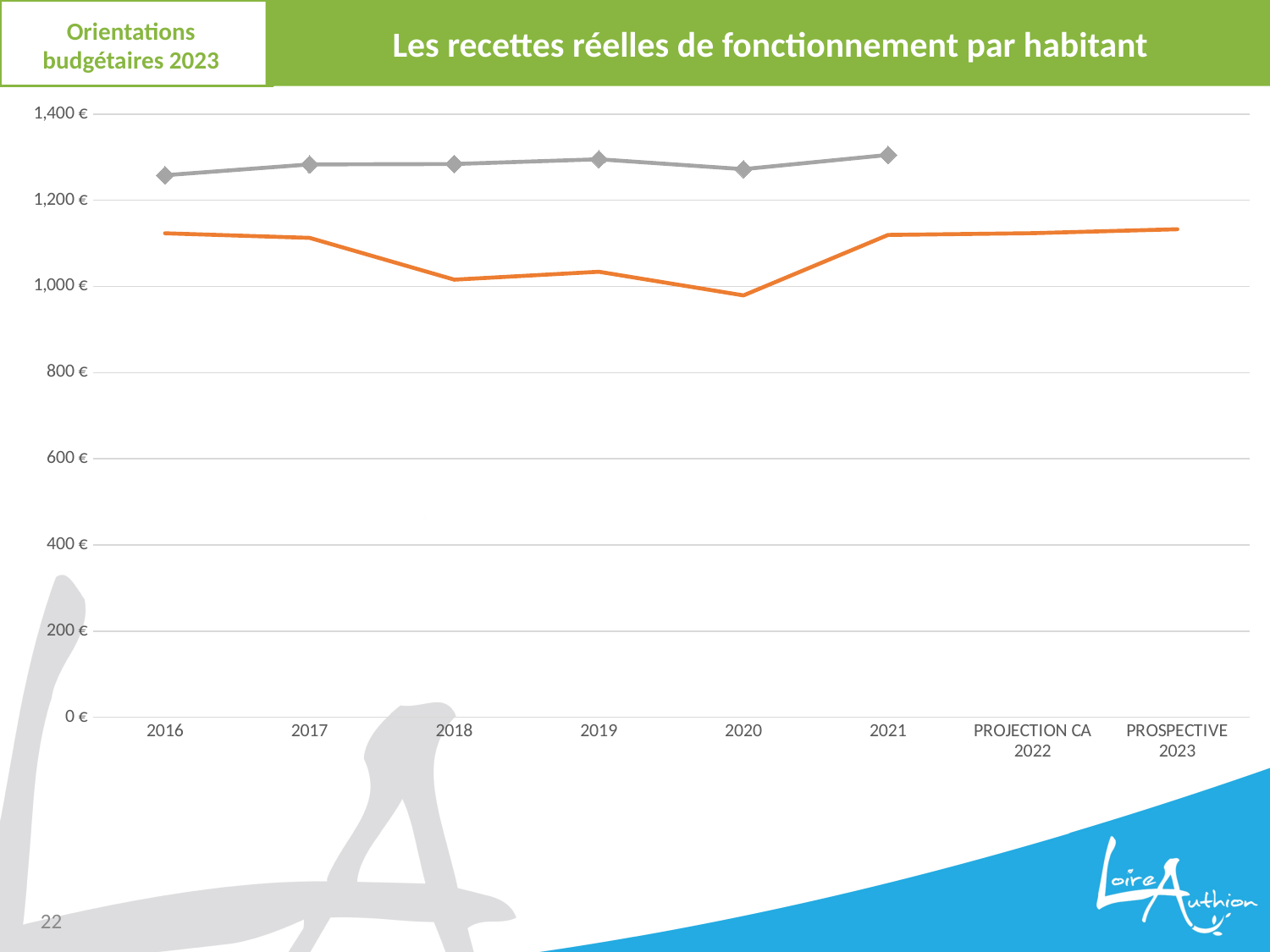

Les recettes réelles de fonctionnement par habitant
Orientations budgétaires 2023

### Chart

| Category | Ratio 3 - RRF / Population | MOYENNE NATIONALE DE LA STRATE |
|---|---|---|
| 2016 | 1123.23 | 1258.0 |
| 2017 | 1112.5361508943492 | 1283.0 |
| 2018 | 1015.64 | 1284.0 |
| 2019 | 1033.99 | 1295.0 |
| 2020 | 979.09 | 1272.027892919473 |
| 2021 | 1119.4757453946565 | 1305.099 |
| PROJECTION CA 2022 | 1123.4823086726954 | None |
| PROSPECTIVE 2023 | 1132.7001042058625 | None |
22